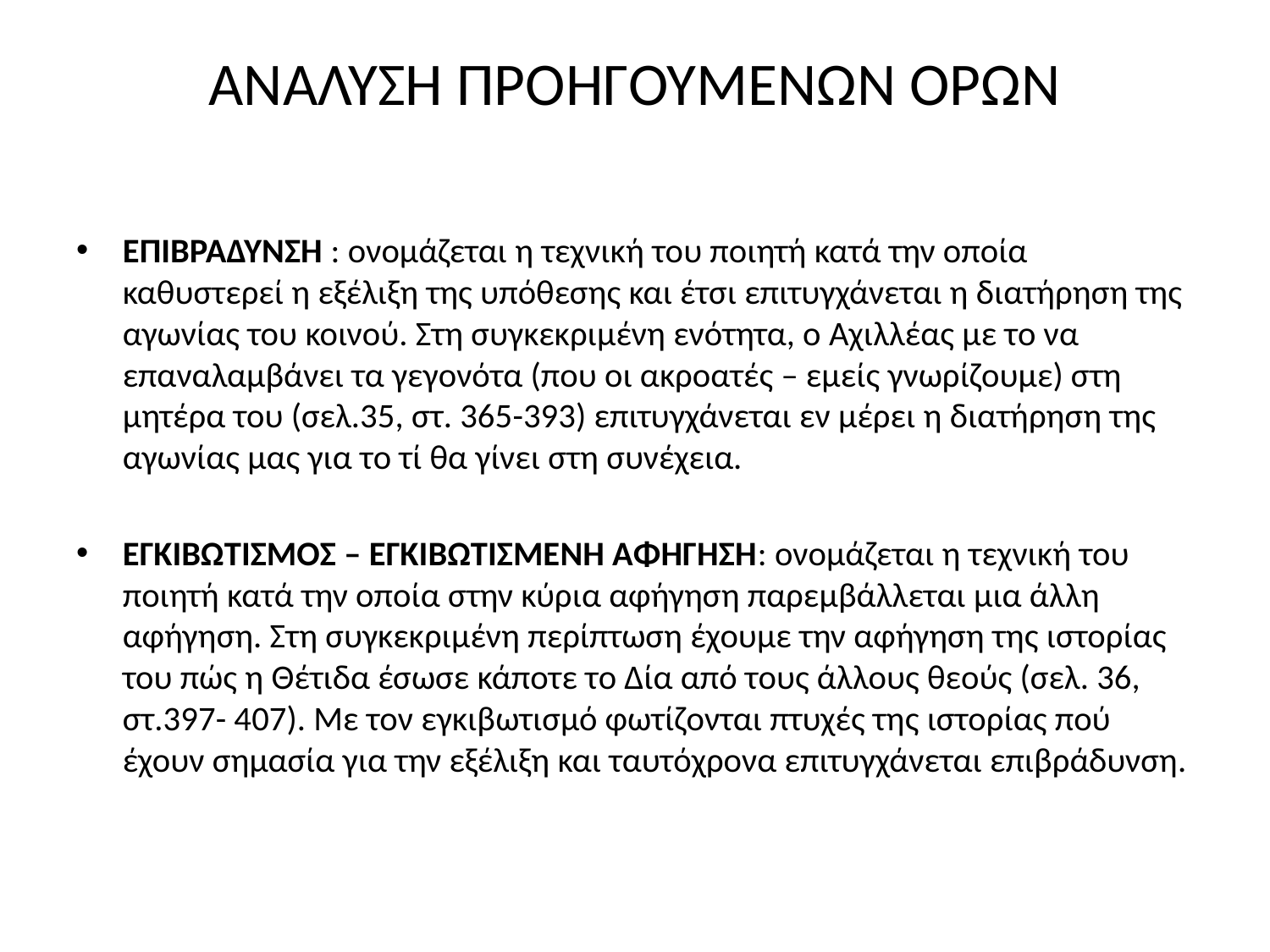

# ΑΝΑΛΥΣΗ ΠΡΟΗΓΟΥΜΕΝΩΝ ΟΡΩΝ
ΕΠΙΒΡΑΔΥΝΣΗ : ονομάζεται η τεχνική του ποιητή κατά την οποία καθυστερεί η εξέλιξη της υπόθεσης και έτσι επιτυγχάνεται η διατήρηση της αγωνίας του κοινού. Στη συγκεκριμένη ενότητα, ο Αχιλλέας με το να επαναλαμβάνει τα γεγονότα (που οι ακροατές – εμείς γνωρίζουμε) στη μητέρα του (σελ.35, στ. 365-393) επιτυγχάνεται εν μέρει η διατήρηση της αγωνίας μας για το τί θα γίνει στη συνέχεια.

ΕΓΚΙΒΩΤΙΣΜΟΣ – ΕΓΚΙΒΩΤΙΣΜΕΝΗ ΑΦΗΓΗΣΗ: ονομάζεται η τεχνική του ποιητή κατά την οποία στην κύρια αφήγηση παρεμβάλλεται μια άλλη αφήγηση. Στη συγκεκριμένη περίπτωση έχουμε την αφήγηση της ιστορίας του πώς η Θέτιδα έσωσε κάποτε το Δία από τους άλλους θεούς (σελ. 36, στ.397- 407). Με τον εγκιβωτισμό φωτίζονται πτυχές της ιστορίας πού έχουν σημασία για την εξέλιξη και ταυτόχρονα επιτυγχάνεται επιβράδυνση.